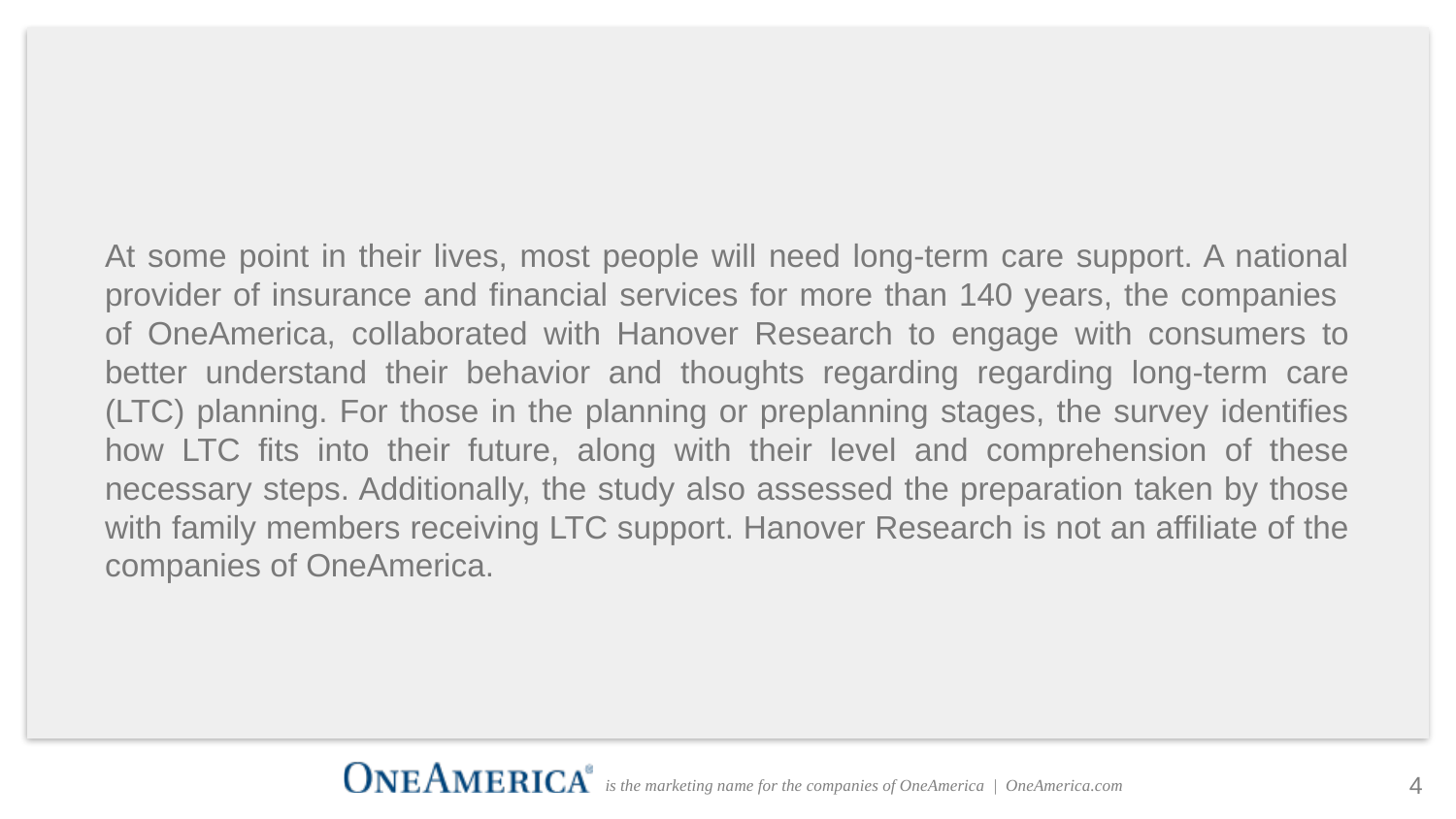

At some point in their lives, most people will need long-term care support. A national provider of insurance and financial services for more than 140 years, the companies
of OneAmerica, collaborated with Hanover Research to engage with consumers to better understand their behavior and thoughts regarding regarding long-term care (LTC) planning. For those in the planning or preplanning stages, the survey identifies how LTC fits into their future, along with their level and comprehension of these necessary steps. Additionally, the study also assessed the preparation taken by those with family members receiving LTC support. Hanover Research is not an affiliate of the companies of OneAmerica.